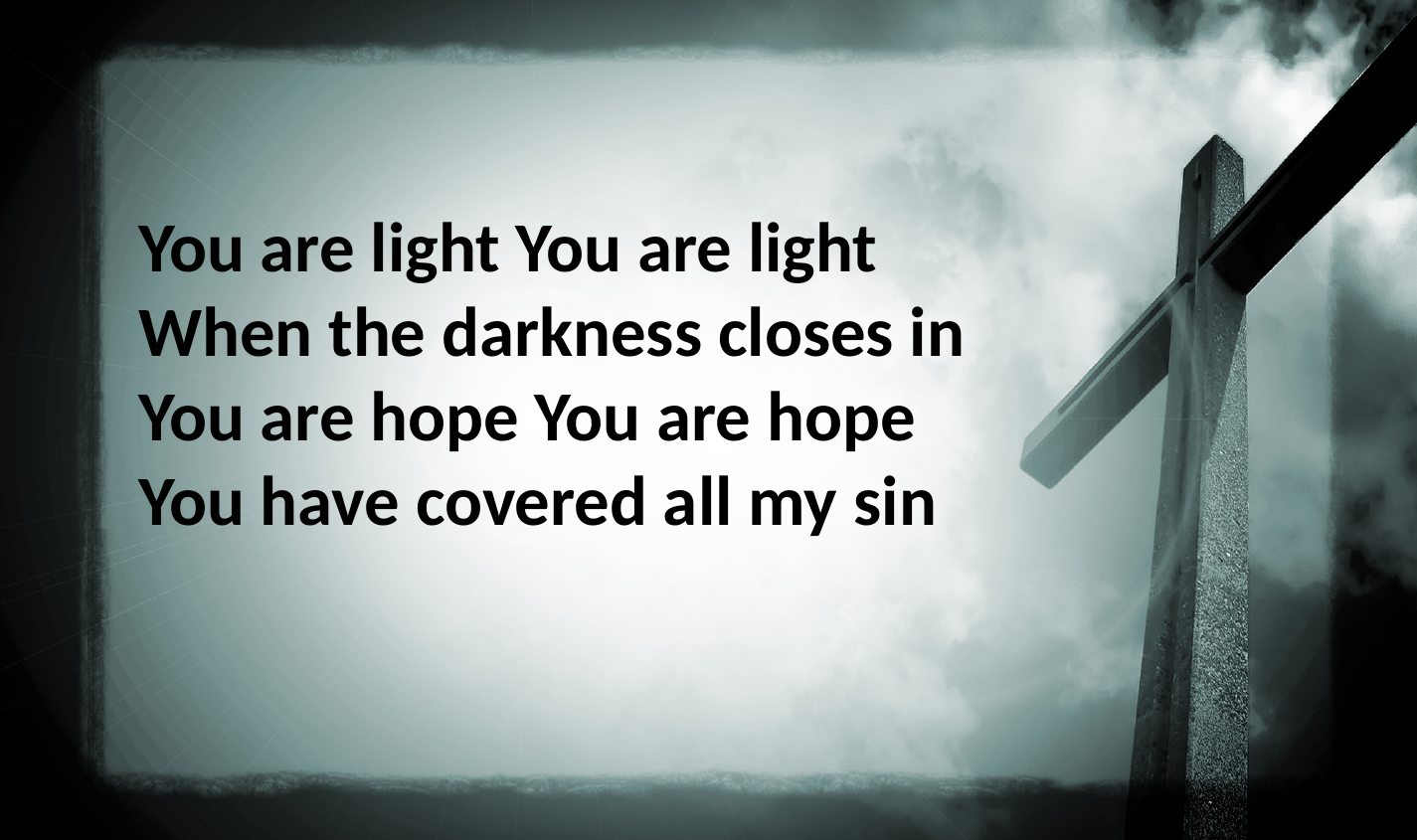

You are light You are light
When the darkness closes in
You are hope You are hope
You have covered all my sin